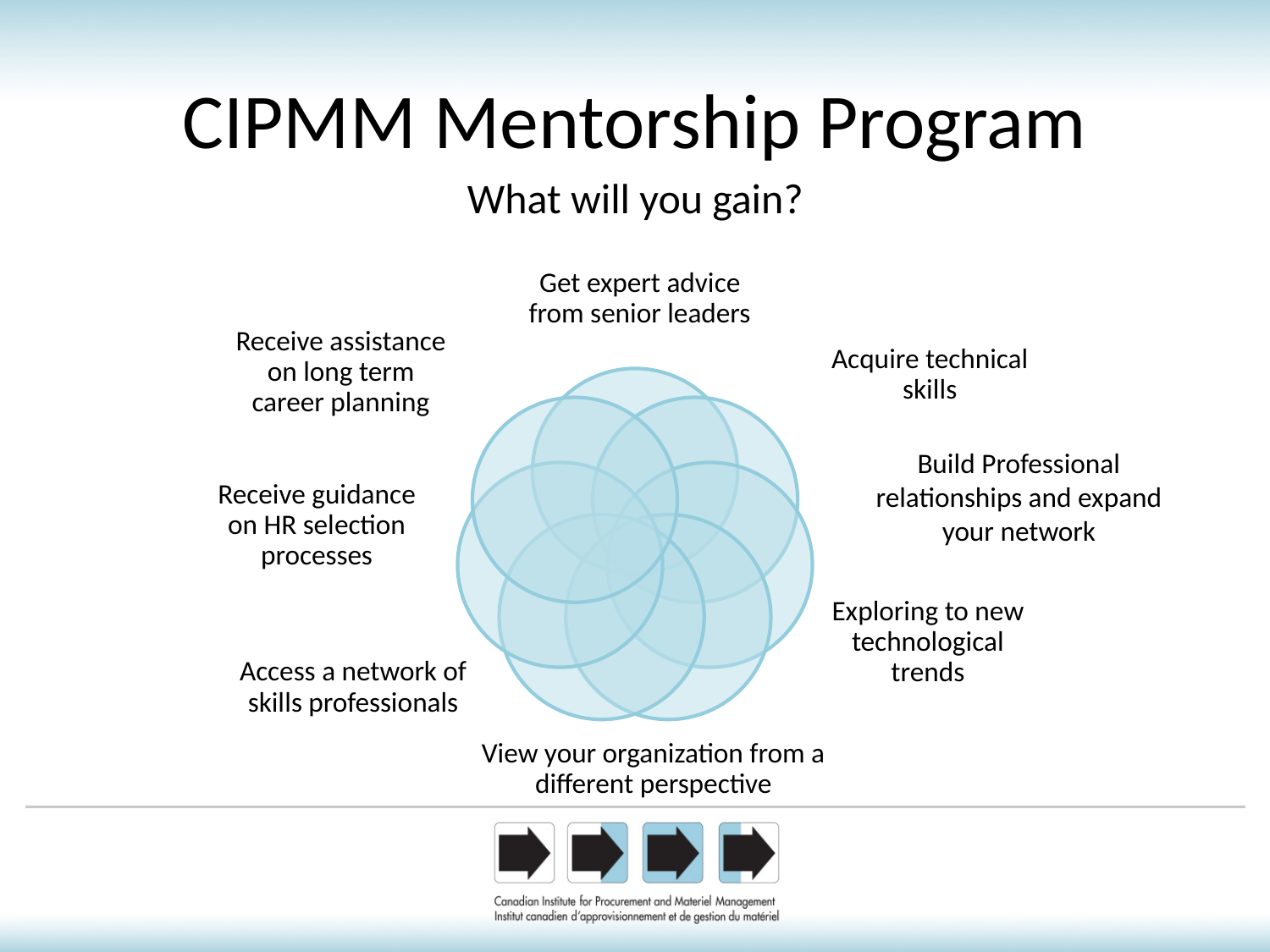

CIPMM Mentorship Program
What will you gain?
Get expert advice from senior leaders
Acquire technical skills
Exploring to new technological trends
View your organization from a different perspective
Access a network of skills professionals
Receive guidance on HR selection processes
Receive assistance on long term career planning
Build Professional relationships and expand your network